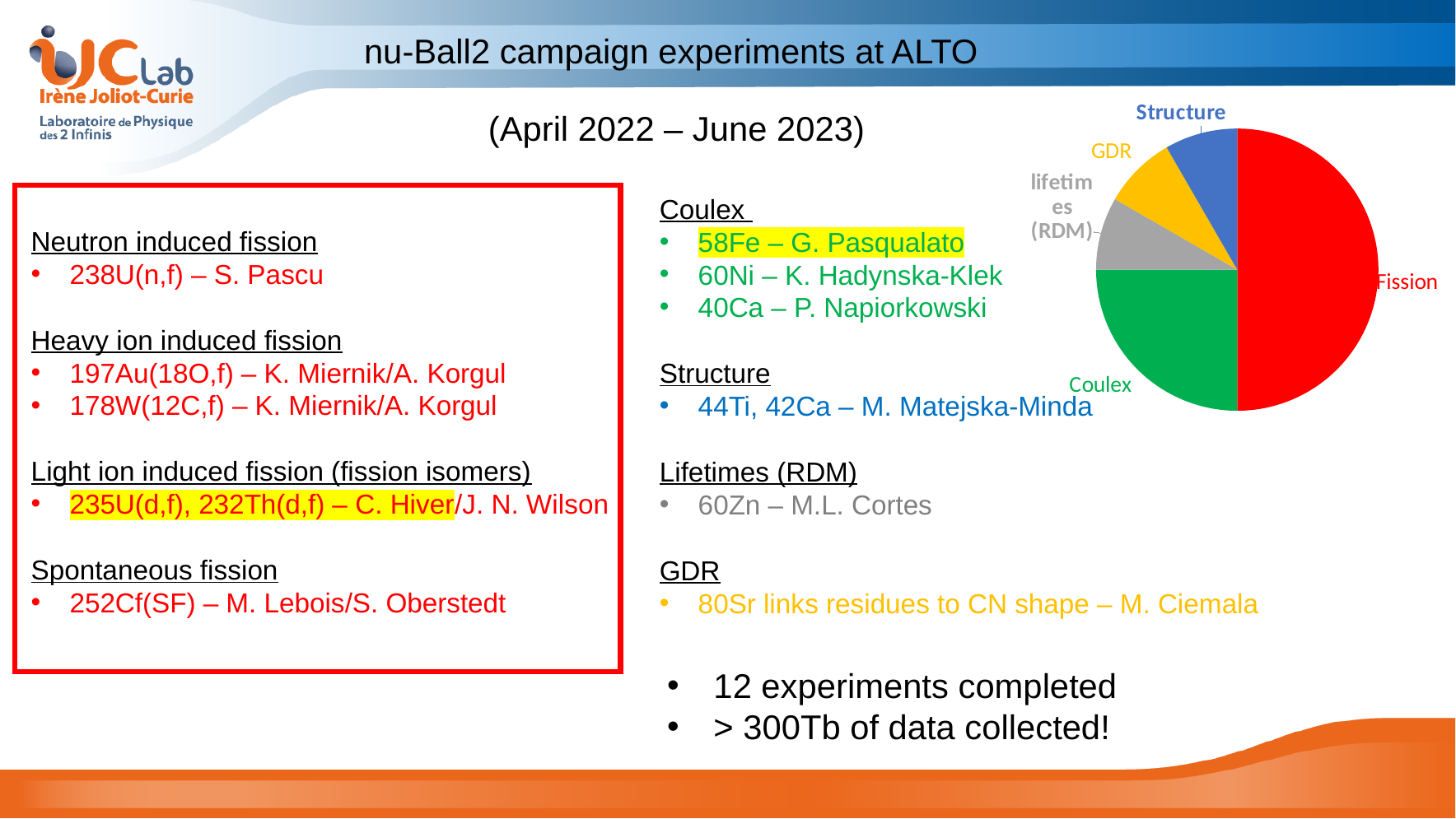

nu-Ball2 campaign experiments at ALTO

### Chart

| Category | Colonne1 |
|---|---|
| Fission | 6.0 |
| Coulex | 3.0 |
| lifetimes (RDM) | 1.0 |
| GDR  | 1.0 |
| Structure | 1.0 |
(April 2022 – June 2023)

Coulex
58Fe – G. Pasqualato
60Ni – K. Hadynska-Klek
40Ca – P. Napiorkowski

Structure
44Ti, 42Ca – M. Matejska-Minda

Lifetimes (RDM)
60Zn – M.L. Cortes

GDR
80Sr links residues to CN shape – M. Ciemala

Neutron induced fission
238U(n,f) – S. Pascu

Heavy ion induced fission
197Au(18O,f) – K. Miernik/A. Korgul
178W(12C,f) – K. Miernik/A. Korgul

Light ion induced fission (fission isomers)
235U(d,f), 232Th(d,f) – C. Hiver/J. N. Wilson

Spontaneous fission
252Cf(SF) – M. Lebois/S. Oberstedt
12 experiments completed
> 300Tb of data collected!